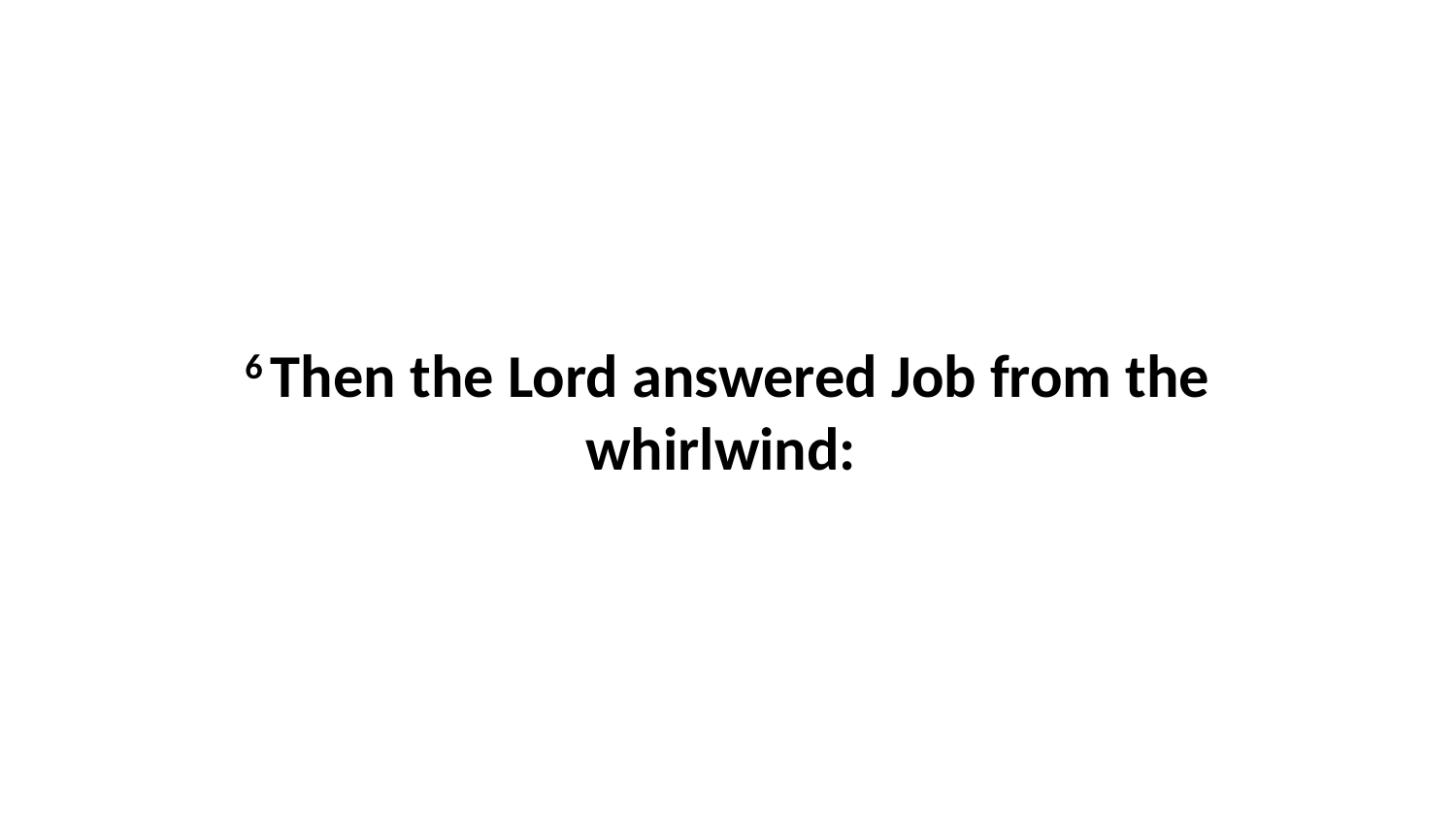

6 Then the Lord answered Job from the whirlwind: